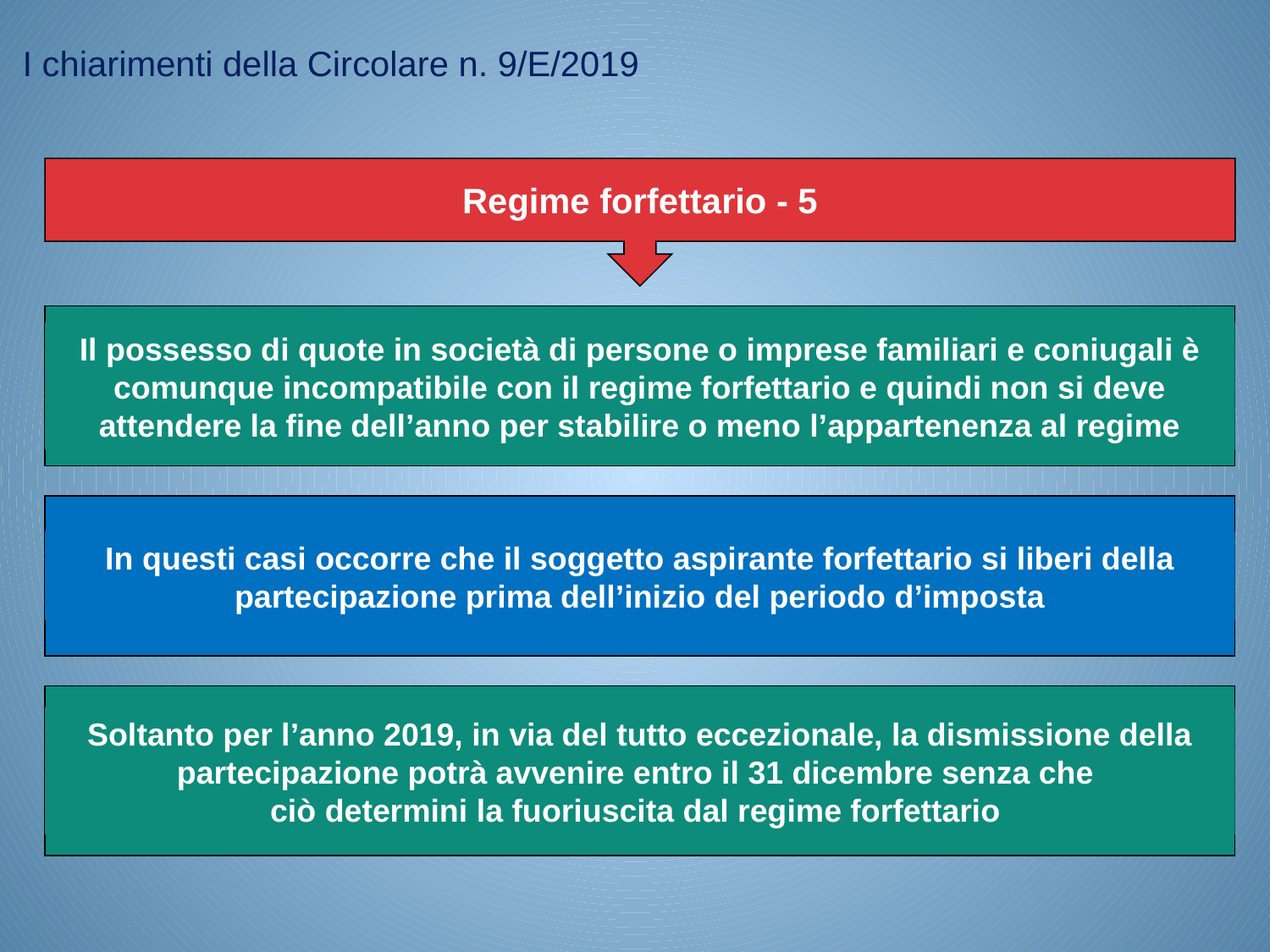

I chiarimenti della Circolare n. 9/E/2019

Regime forfettario - 5

Il possesso di quote in società di persone o imprese familiari e coniugali è comunque incompatibile con il regime forfettario e quindi non si deve attendere la fine dell’anno per stabilire o meno l’appartenenza al regime

In questi casi occorre che il soggetto aspirante forfettario si liberi della partecipazione prima dell’inizio del periodo d’imposta

Soltanto per l’anno 2019, in via del tutto eccezionale, la dismissione della partecipazione potrà avvenire entro il 31 dicembre senza che
ciò determini la fuoriuscita dal regime forfettario